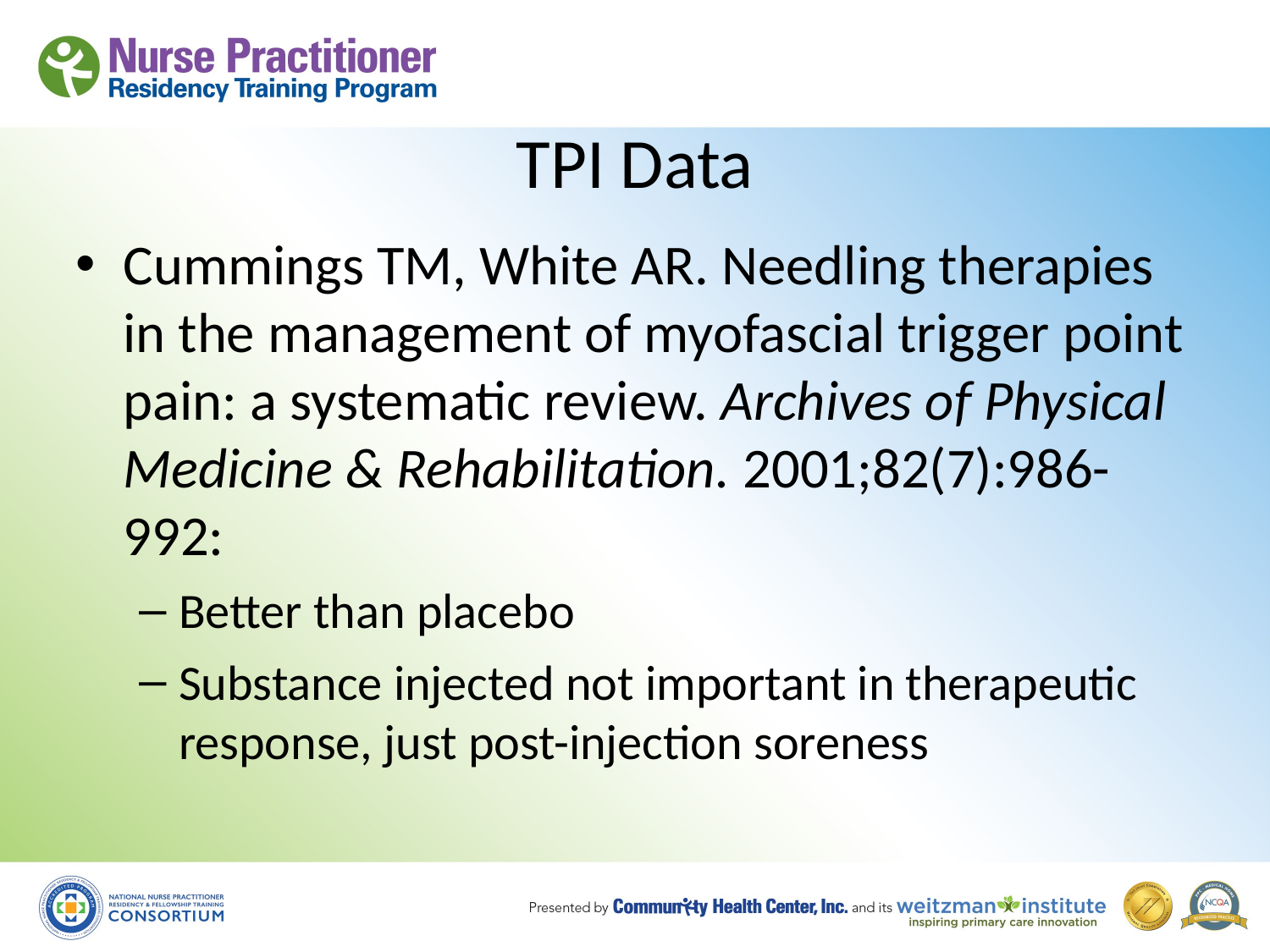

TPI Data
Cummings TM, White AR. Needling therapies in the management of myofascial trigger point pain: a systematic review. Archives of Physical Medicine & Rehabilitation. 2001;82(7):986-992:
Better than placebo
Substance injected not important in therapeutic response, just post-injection soreness